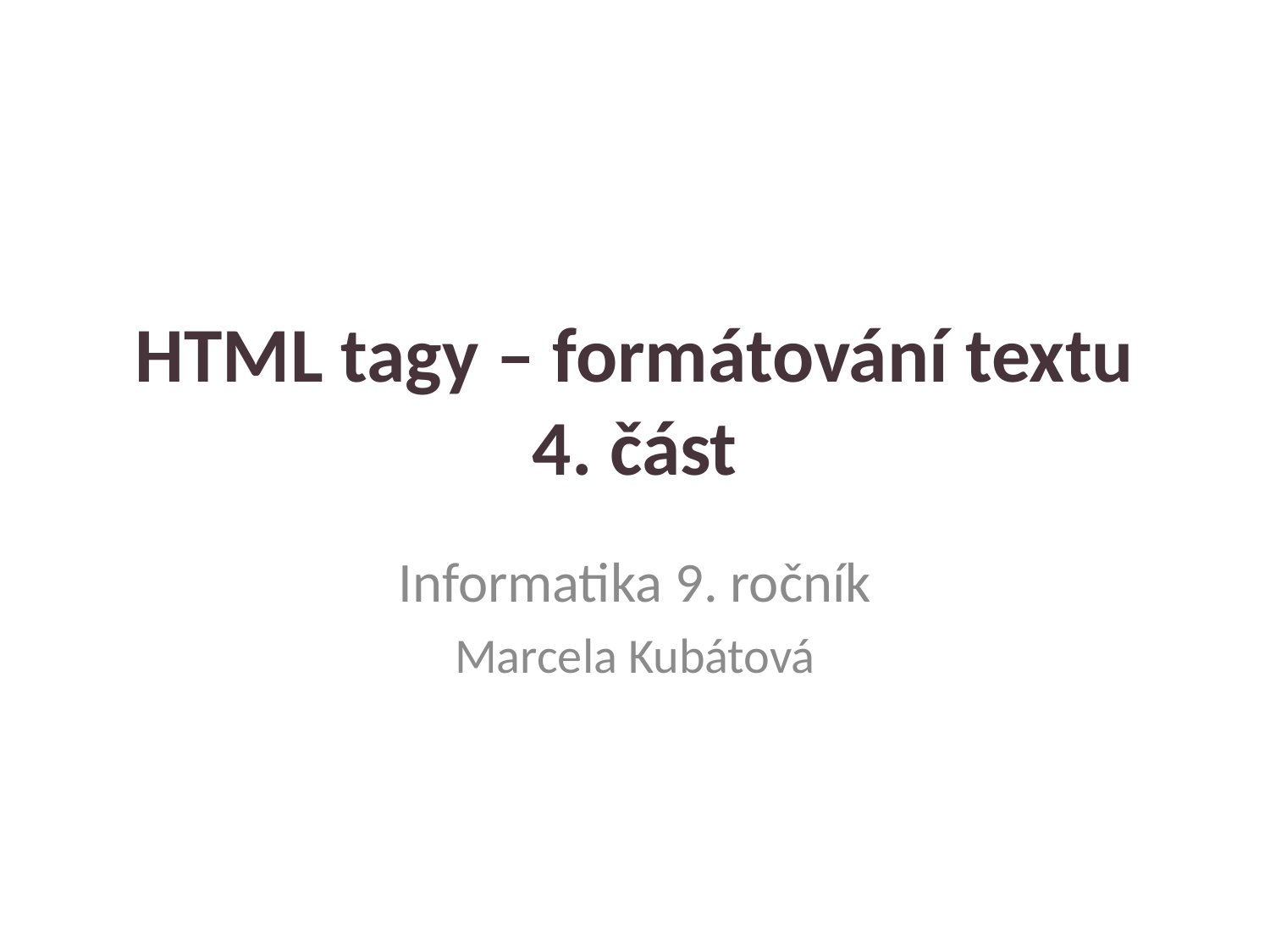

# HTML tagy – formátování textu 4. část
Informatika 9. ročník
Marcela Kubátová